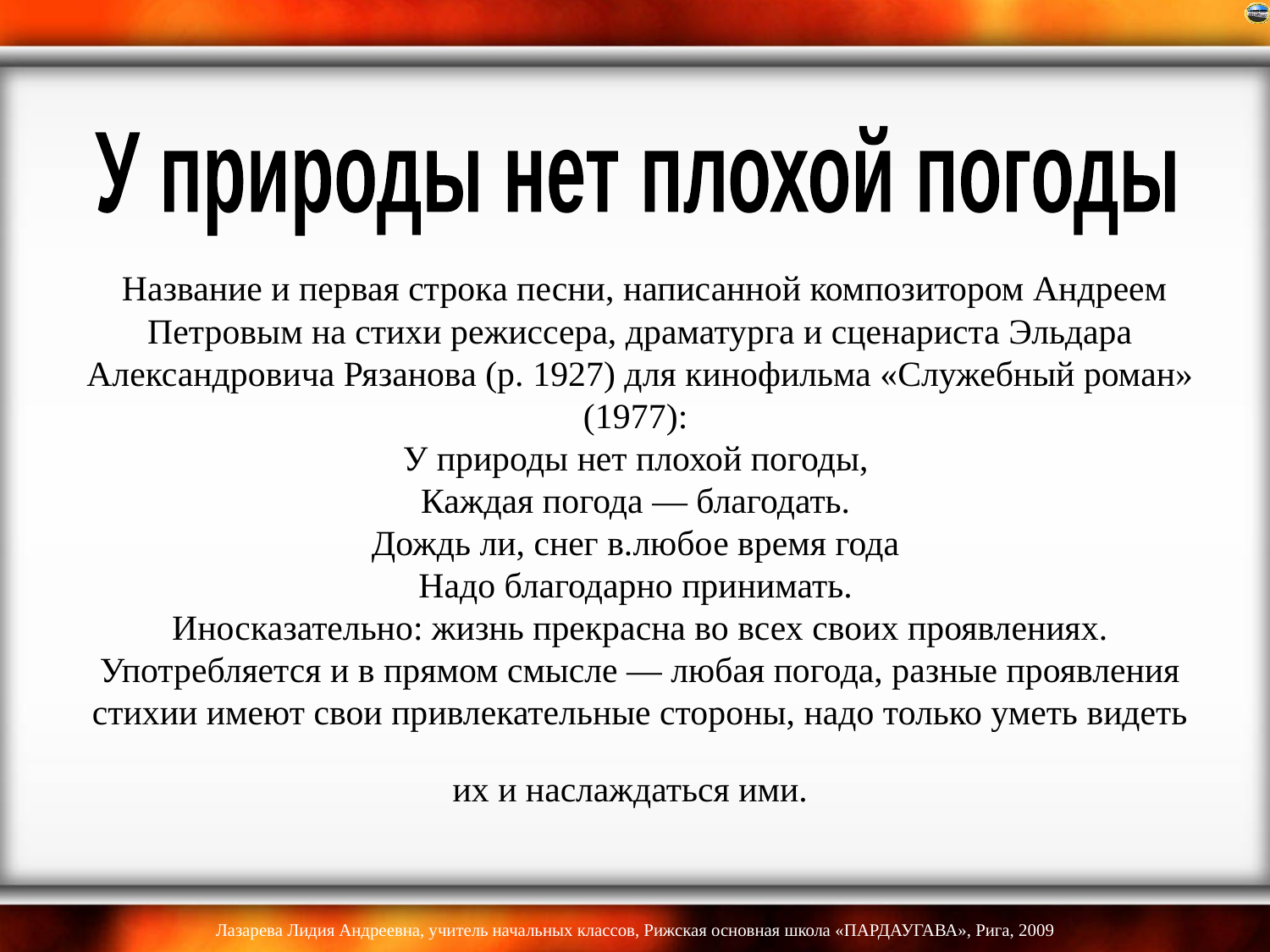

У природы нет плохой погоды
# Название и первая строка песни, написанной композитором Андреем Петровым на стихи режиссера, драматурга и сценариста Эльдара Александровича Рязанова (р. 1927) для кинофильма «Служебный роман» (1977):  У природы нет плохой погоды, Каждая погода — благодать. Дождь ли, снег в.любое время года Надо благодарно принимать.  Иносказательно: жизнь прекрасна во всех своих проявлениях. Употребляется и в прямом смысле — любая погода, разные проявления стихии имеют свои привлекательные стороны, надо только уметь видеть их и наслаждаться ими.